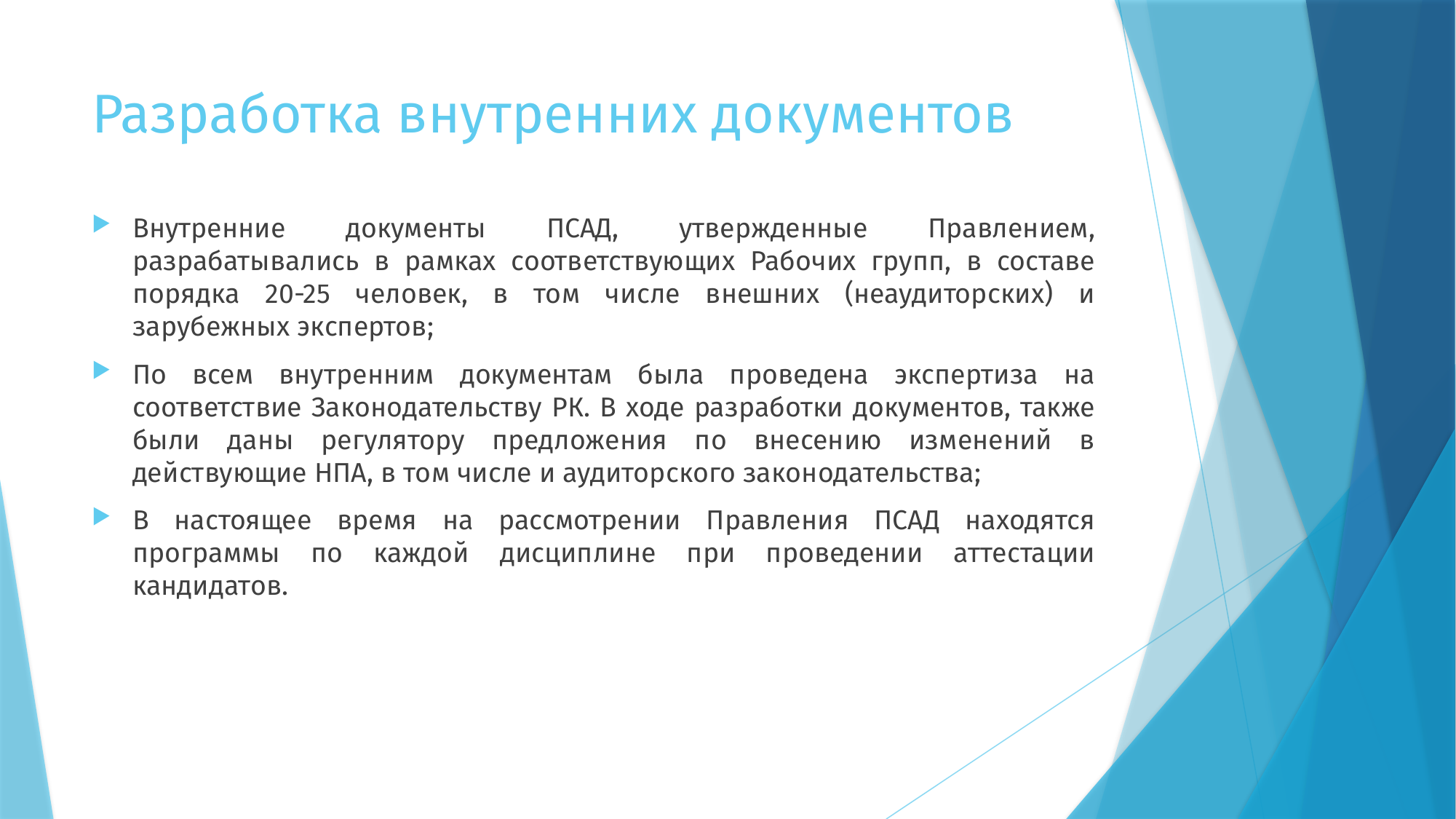

# Разработка внутренних документов
Внутренние документы ПСАД, утвержденные Правлением, разрабатывались в рамках соответствующих Рабочих групп, в составе порядка 20-25 человек, в том числе внешних (неаудиторских) и зарубежных экспертов;
По всем внутренним документам была проведена экспертиза на соответствие Законодательству РК. В ходе разработки документов, также были даны регулятору предложения по внесению изменений в действующие НПА, в том числе и аудиторского законодательства;
В настоящее время на рассмотрении Правления ПСАД находятся программы по каждой дисциплине при проведении аттестации кандидатов.